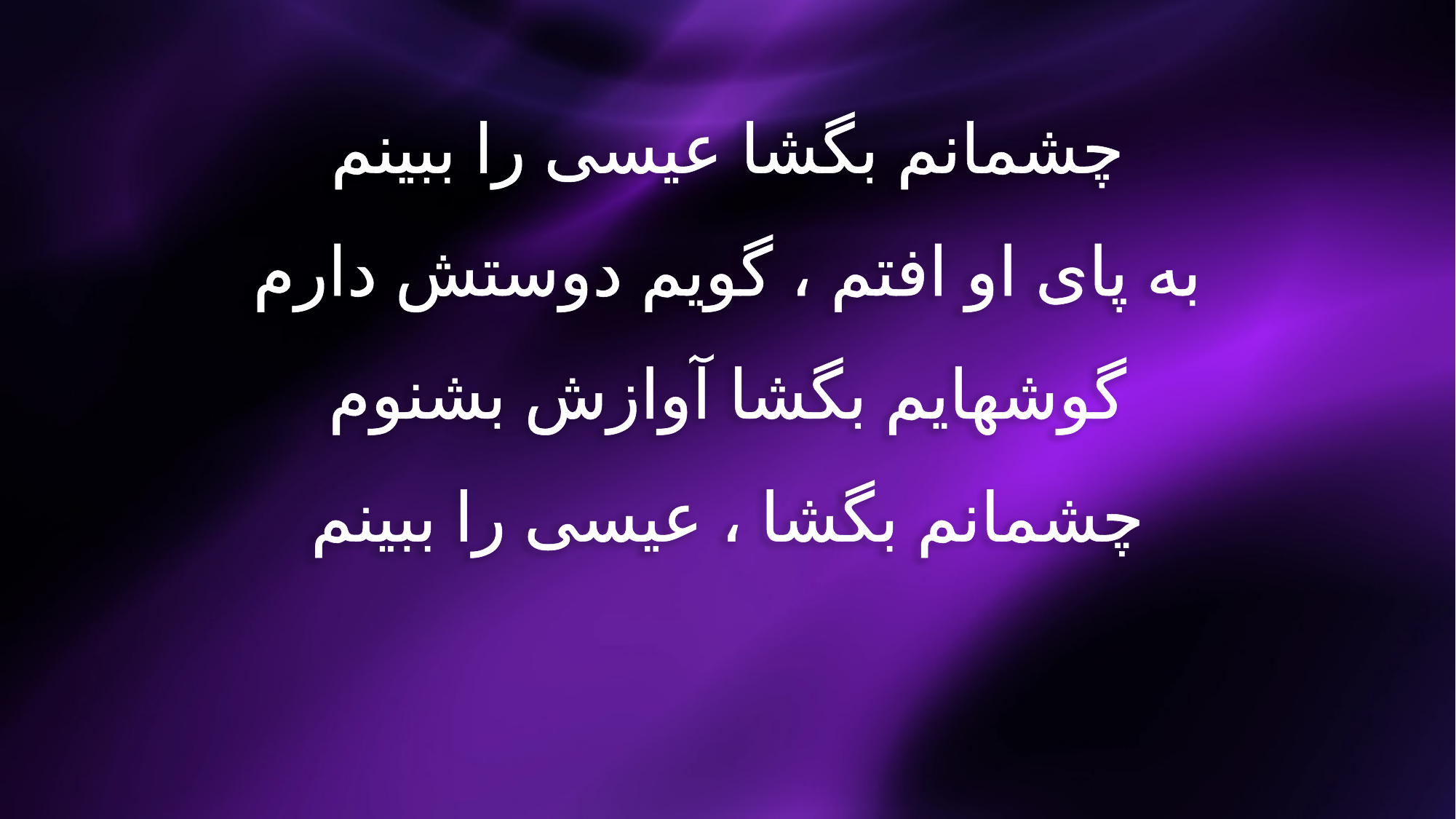

چشمانم بگشا عیسی را ببینم
به پای او افتم ، گویم دوستش دارم
گوشهایم بگشا آوازش بشنوم
چشمانم بگشا ، عیسی را ببینم